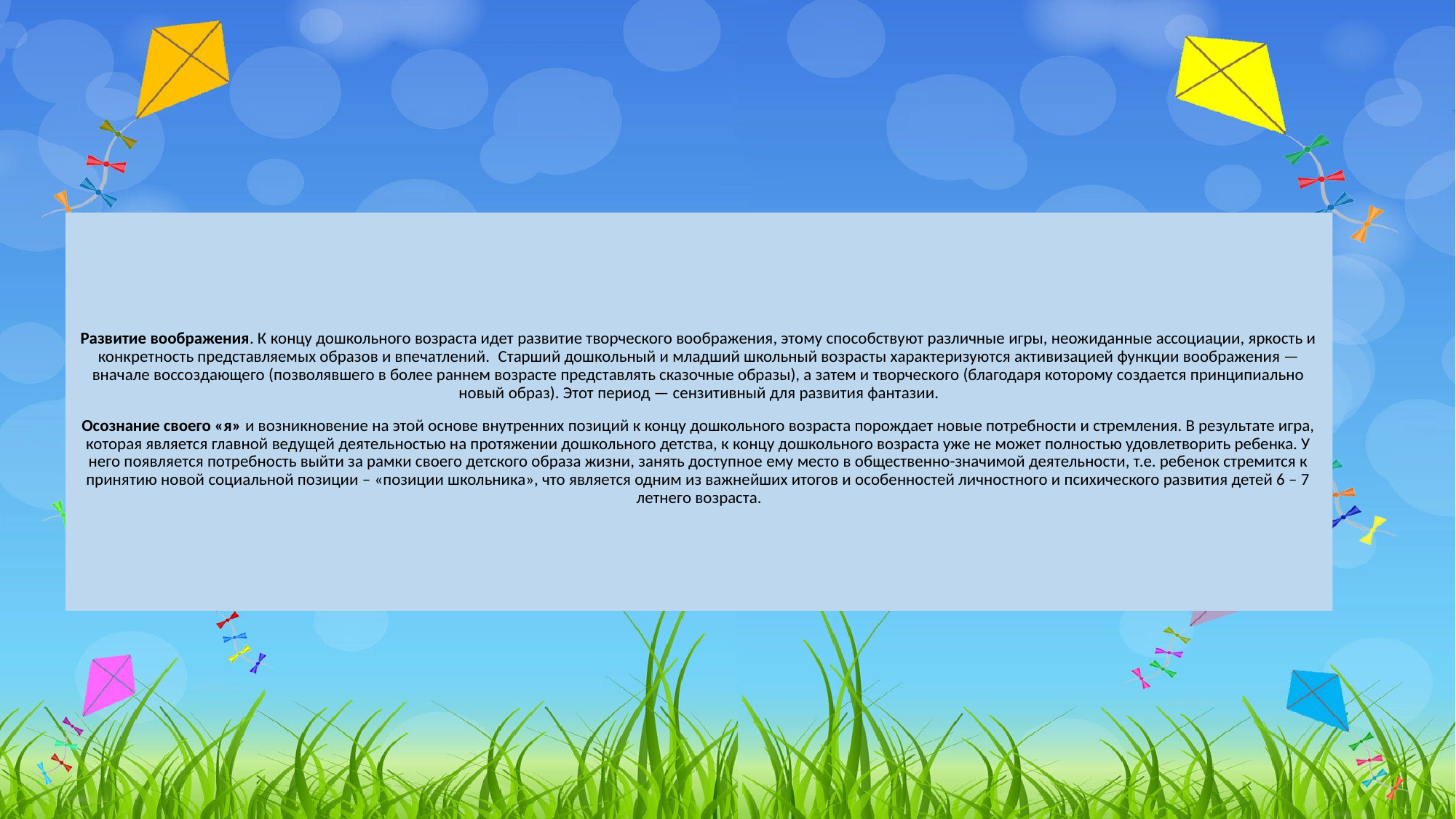

Развитие воображения. К концу дошкольного возраста идет развитие творческого воображения, этому способствуют различные игры, неожиданные ассоциации, яркость и конкретность представляемых образов и впечатлений.  Старший дошкольный и младший школьный возрасты характеризуются активизацией функции воображения — вначале воссоздающего (позволявшего в более раннем возрасте представлять сказочные образы), а затем и творческого (благодаря которому создается принципиально новый образ). Этот период — сензитивный для развития фантазии.
Осознание своего «я» и возникновение на этой основе внутренних позиций к концу дошкольного возраста порождает новые потребности и стремления. В результате игра, которая является главной ведущей деятельностью на протяжении дошкольного детства, к концу дошкольного возраста уже не может полностью удовлетворить ребенка. У него появляется потребность выйти за рамки своего детского образа жизни, занять доступное ему место в общественно-значимой деятельности, т.е. ребенок стремится к принятию новой социальной позиции – «позиции школьника», что является одним из важнейших итогов и особенностей личностного и психического развития детей 6 – 7 летнего возраста.